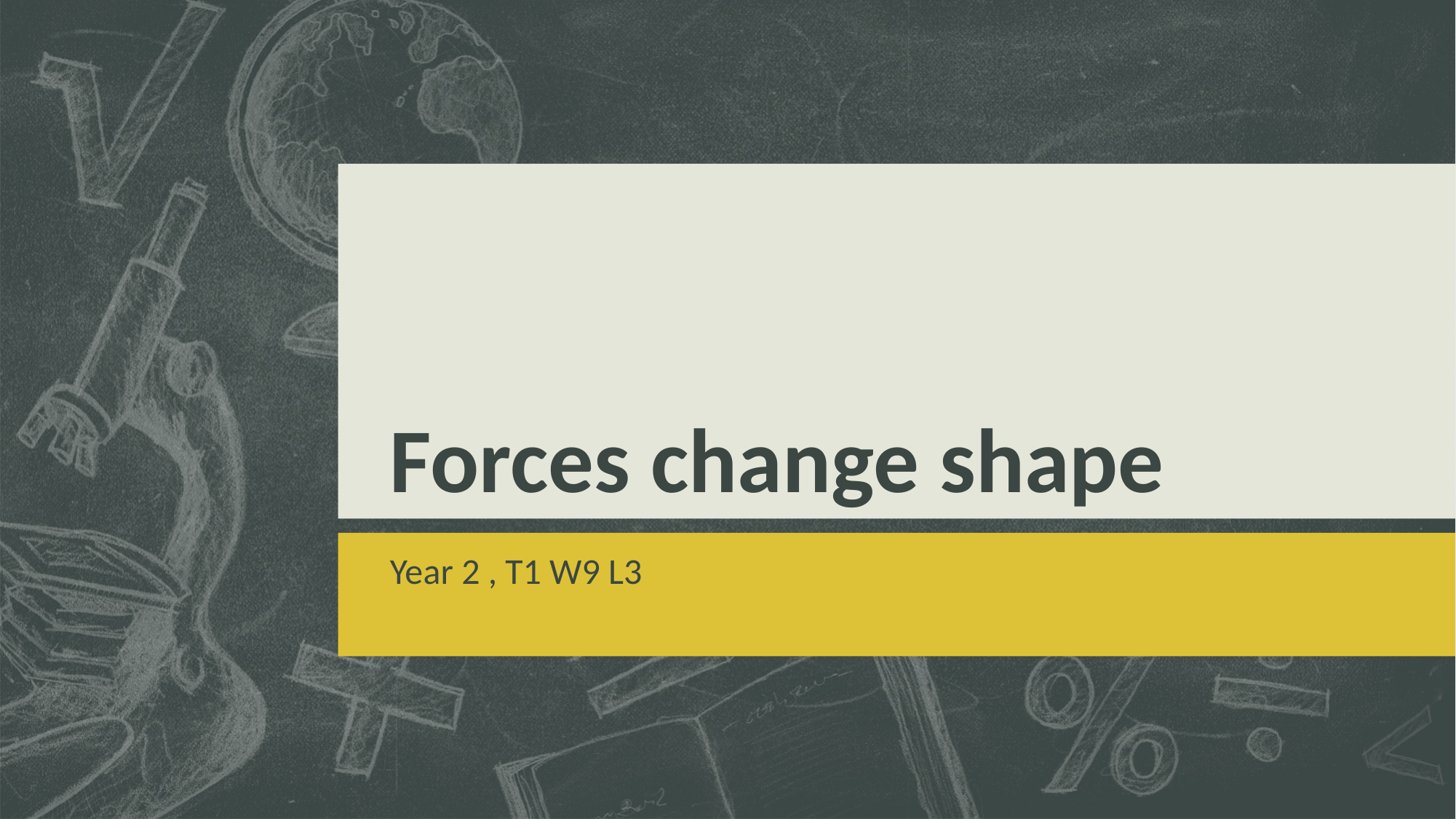

# Forces change shape
Year 2 , T1 W9 L3